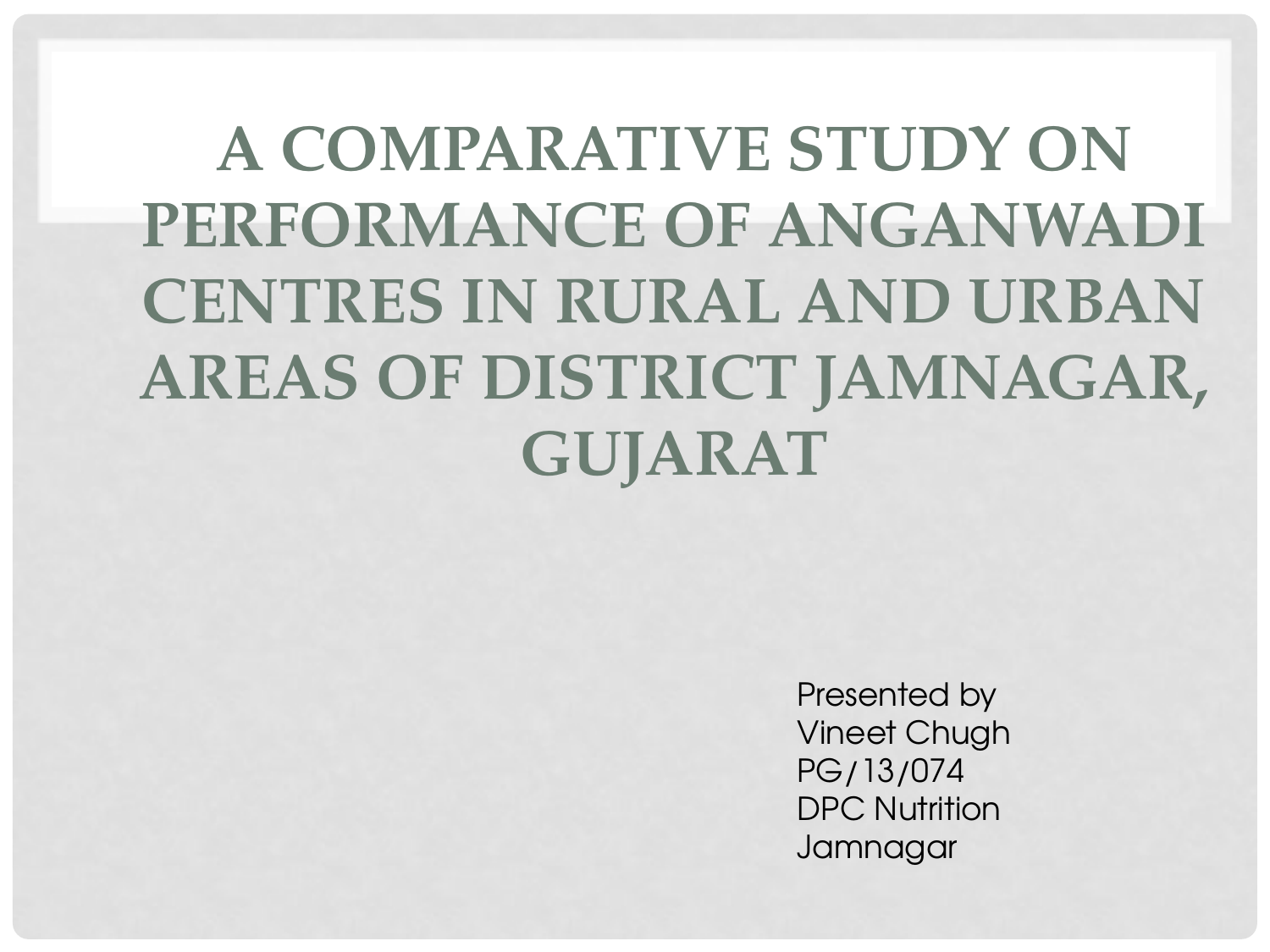

# A comparative study on performance of Anganwadi Centres in Rural and Urban areas of District Jamnagar, Gujarat
Presented by
Vineet Chugh
PG/13/074
DPC Nutrition
Jamnagar